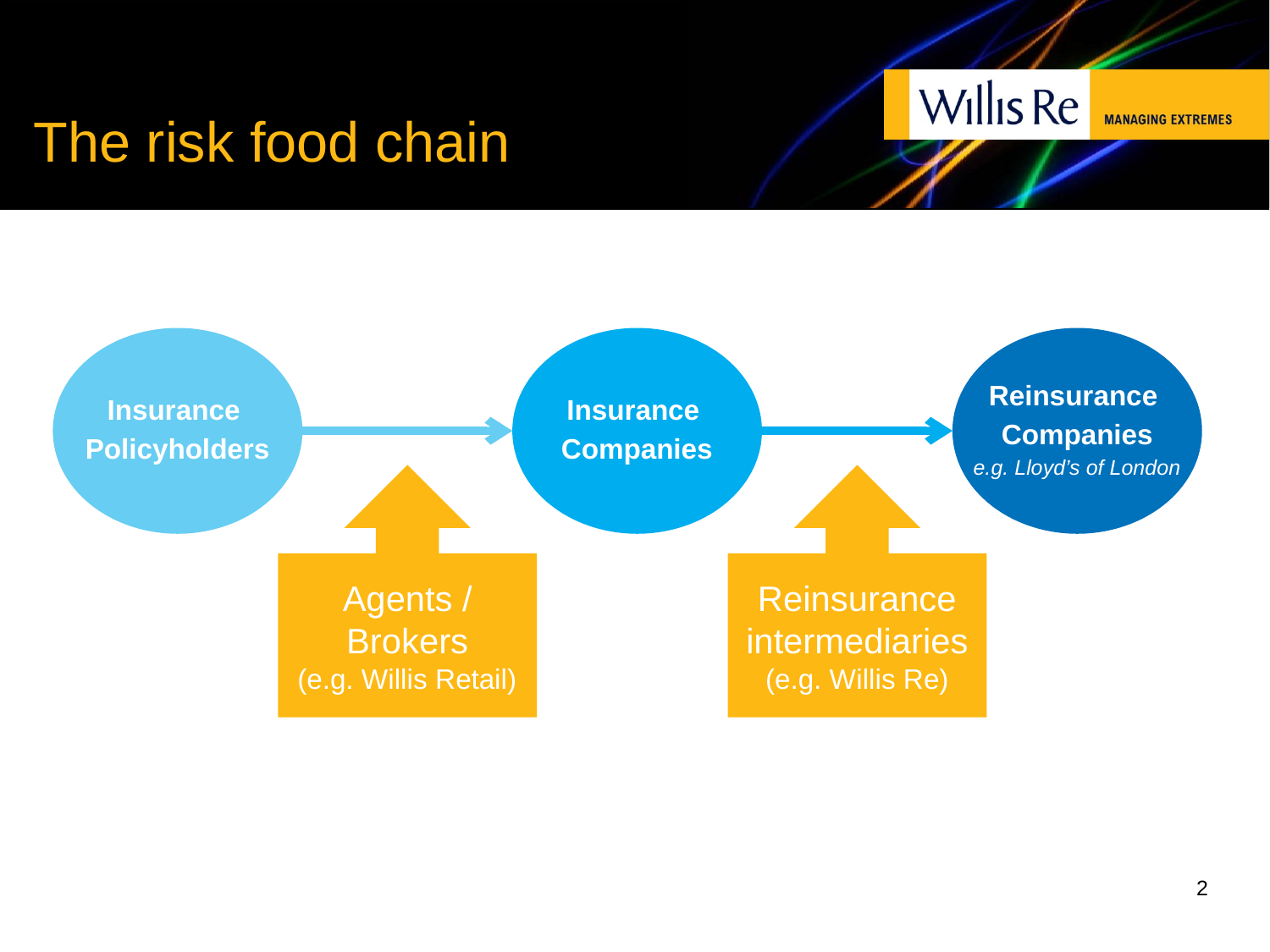

# The risk food chain
Insurance
Policyholders
Insurance
Companies
Reinsurance
Companies
e.g. Lloyd’s of London
Agents / Brokers
(e.g. Willis Retail)
Reinsurance intermediaries
(e.g. Willis Re)
2